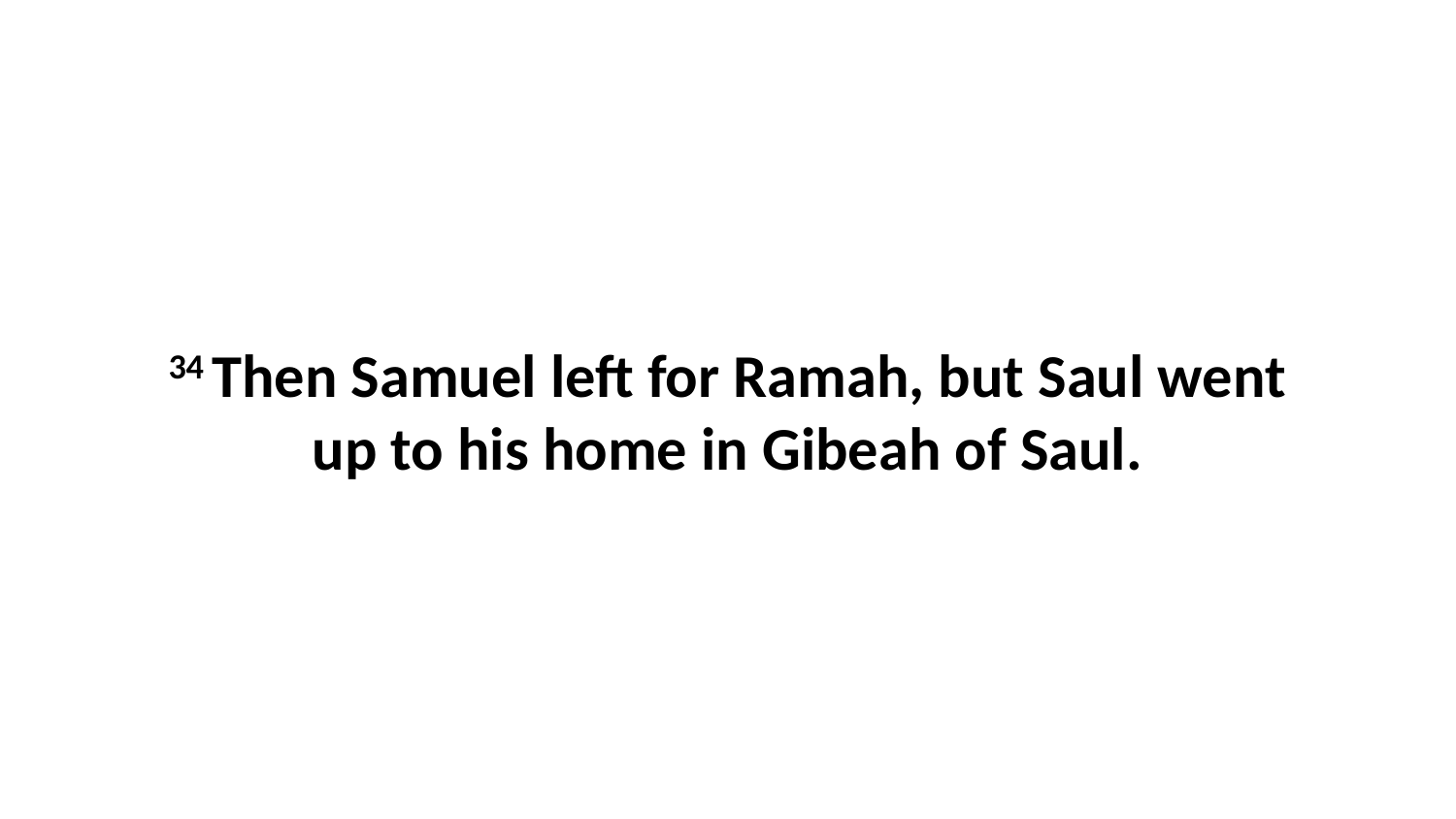

34 Then Samuel left for Ramah, but Saul went up to his home in Gibeah of Saul.